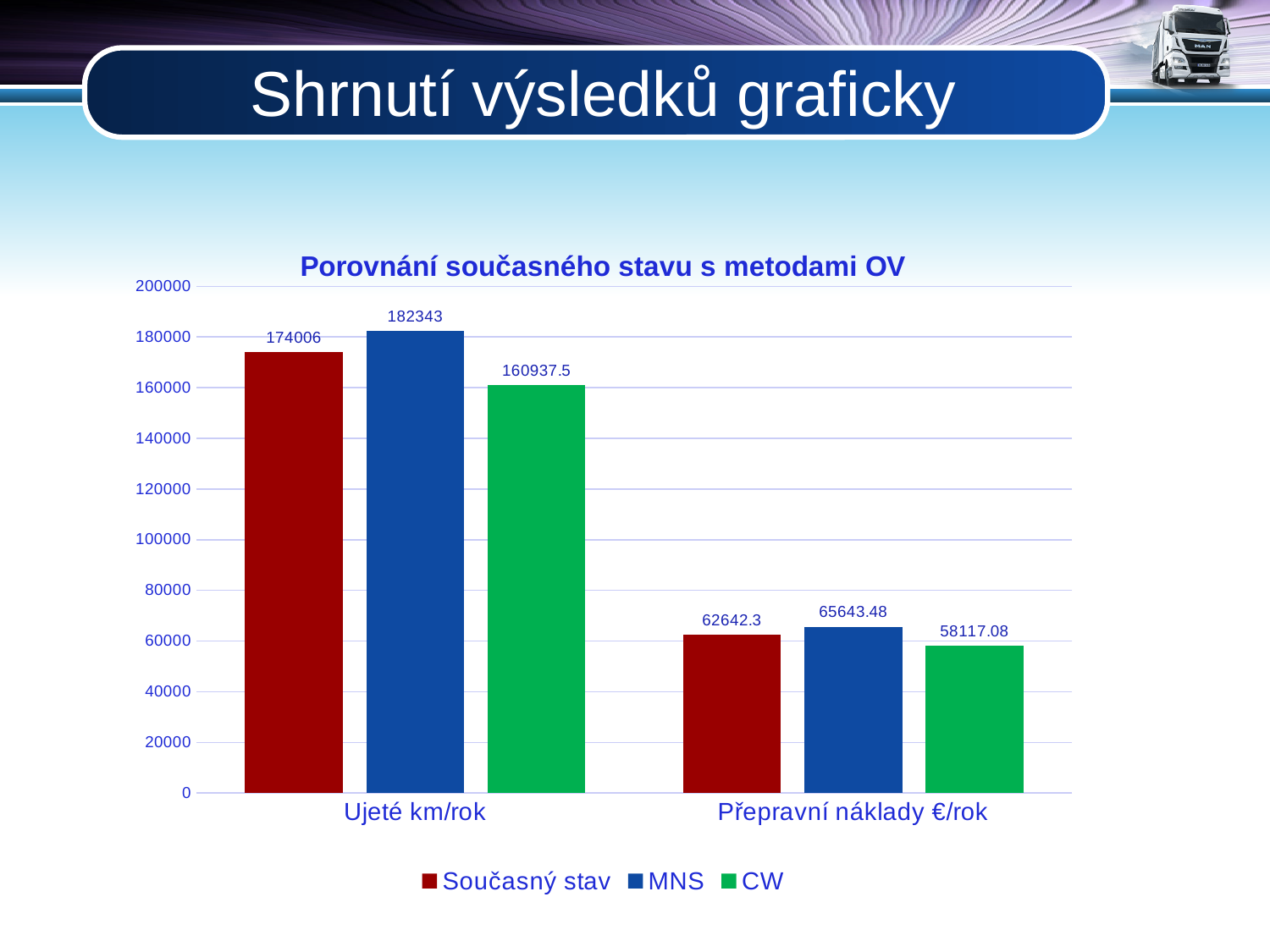

# Shrnutí výsledků graficky

### Chart: Porovnání současného stavu s metodami OV

| Category | Současný stav | MNS | CW |
|---|---|---|---|
| Ujeté km/rok | 174006.0 | 182343.0 | 160937.5 |
| Přepravní náklady €/rok | 62642.3 | 65643.48 | 58117.08 |